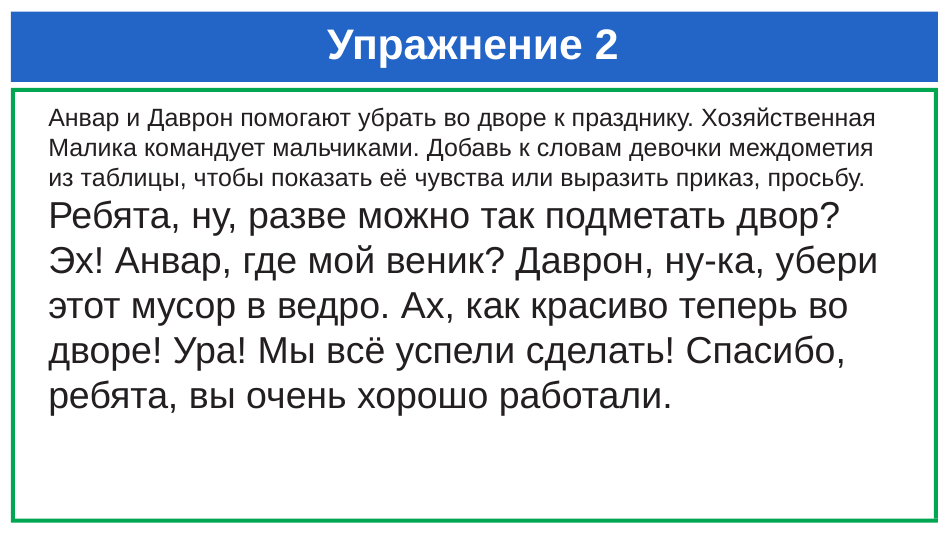

# Упражнение 2
Анвар и Даврон помогают убрать во дворе к празднику. Хозяйственная Малика командует мальчиками. Добавь к словам девочки междометия из таблицы, чтобы показать её чувства или выразить приказ, просьбу.
Ребята, ну, разве можно так подметать двор? Эх! Анвар, где мой веник? Даврон, ну-ка, убери этот мусор в ведро. Ах, как красиво теперь во дворе! Ура! Мы всё успели сделать! Спасибо, ребята, вы очень хорошо работали.